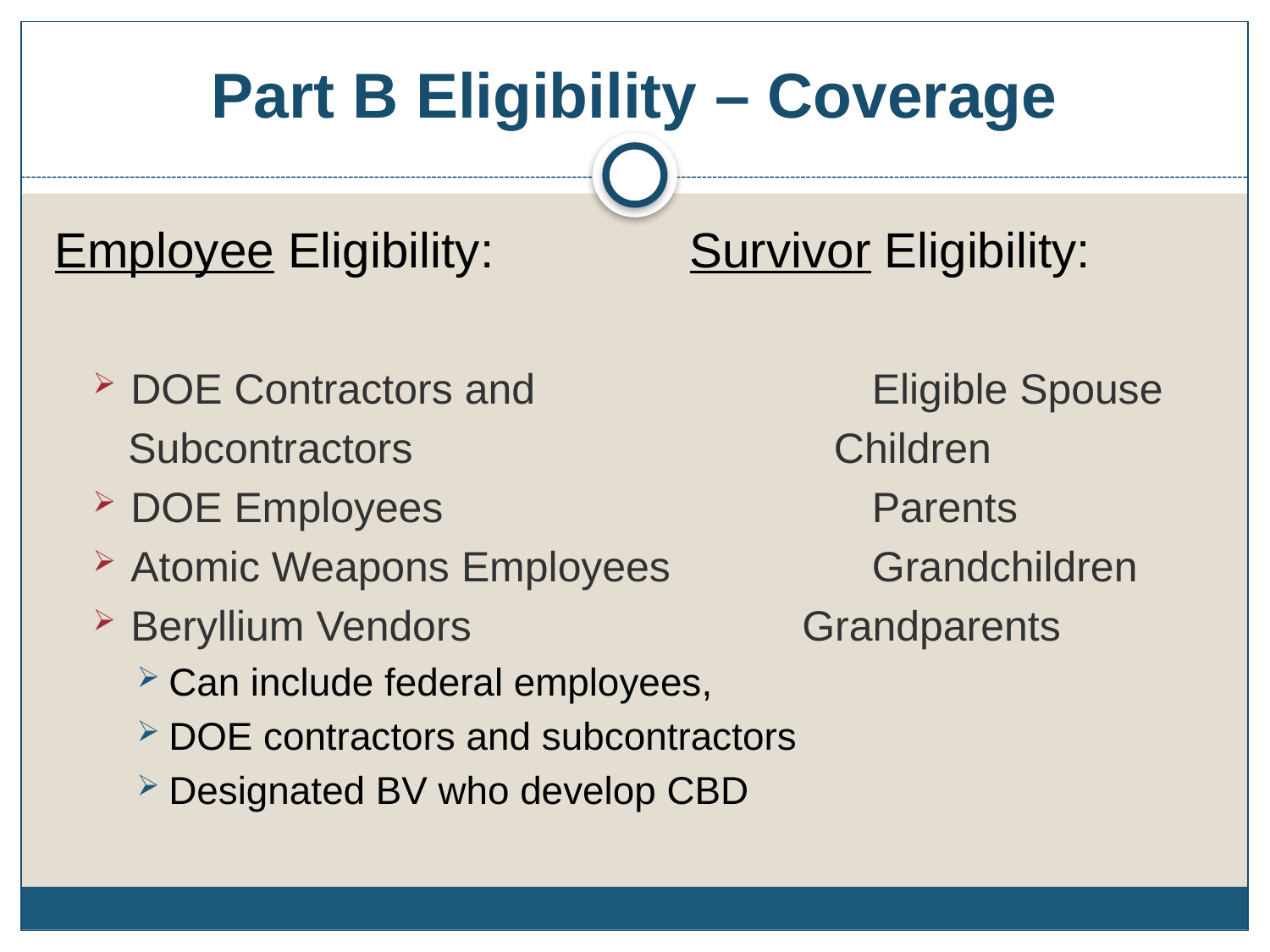

# Part B Eligibility – Coverage
Employee Eligibility:		Survivor Eligibility:

DOE Contractors and 		         Eligible Spouse
   Subcontractors			         Children
DOE Employees      		         Parents
Atomic Weapons Employees	         Grandchildren
Beryllium Vendors                            Grandparents
Can include federal employees,
DOE contractors and subcontractors
Designated BV who develop CBD